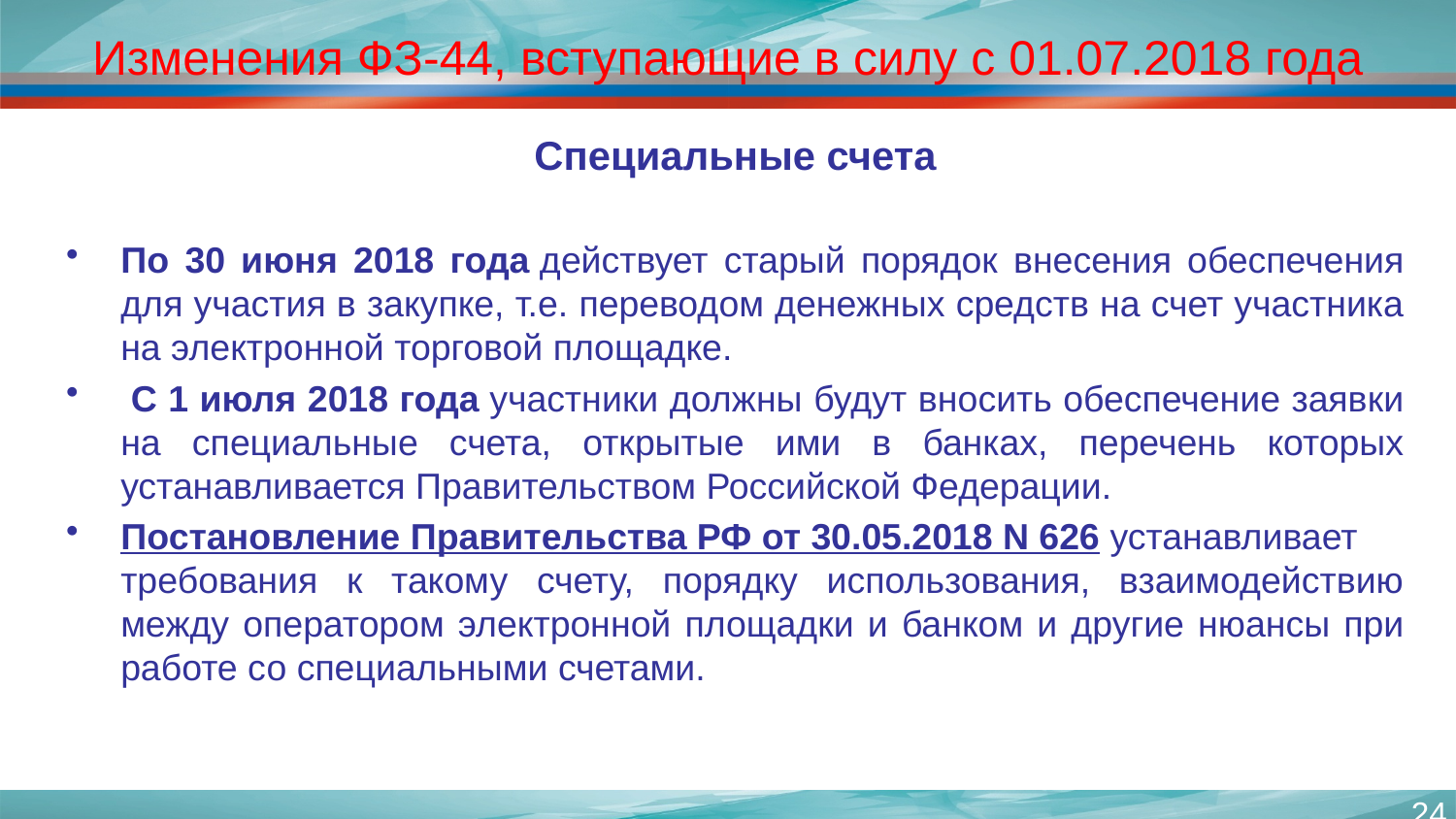

# Изменения ФЗ-44, вступающие в силу с 01.07.2018 года
Специальные счета

По 30 июня 2018 года действует старый порядок внесения обеспечения для участия в закупке, т.е. переводом денежных средств на счет участника на электронной торговой площадке.
 С 1 июля 2018 года участники должны будут вносить обеспечение заявки на специальные счета, открытые ими в банках, перечень которых устанавливается Правительством Российской Федерации.
Постановление Правительства РФ от 30.05.2018 N 626 устанавливает требования к такому счету, порядку использования, взаимодействию между оператором электронной площадки и банком и другие нюансы при работе со специальными счетами.

24